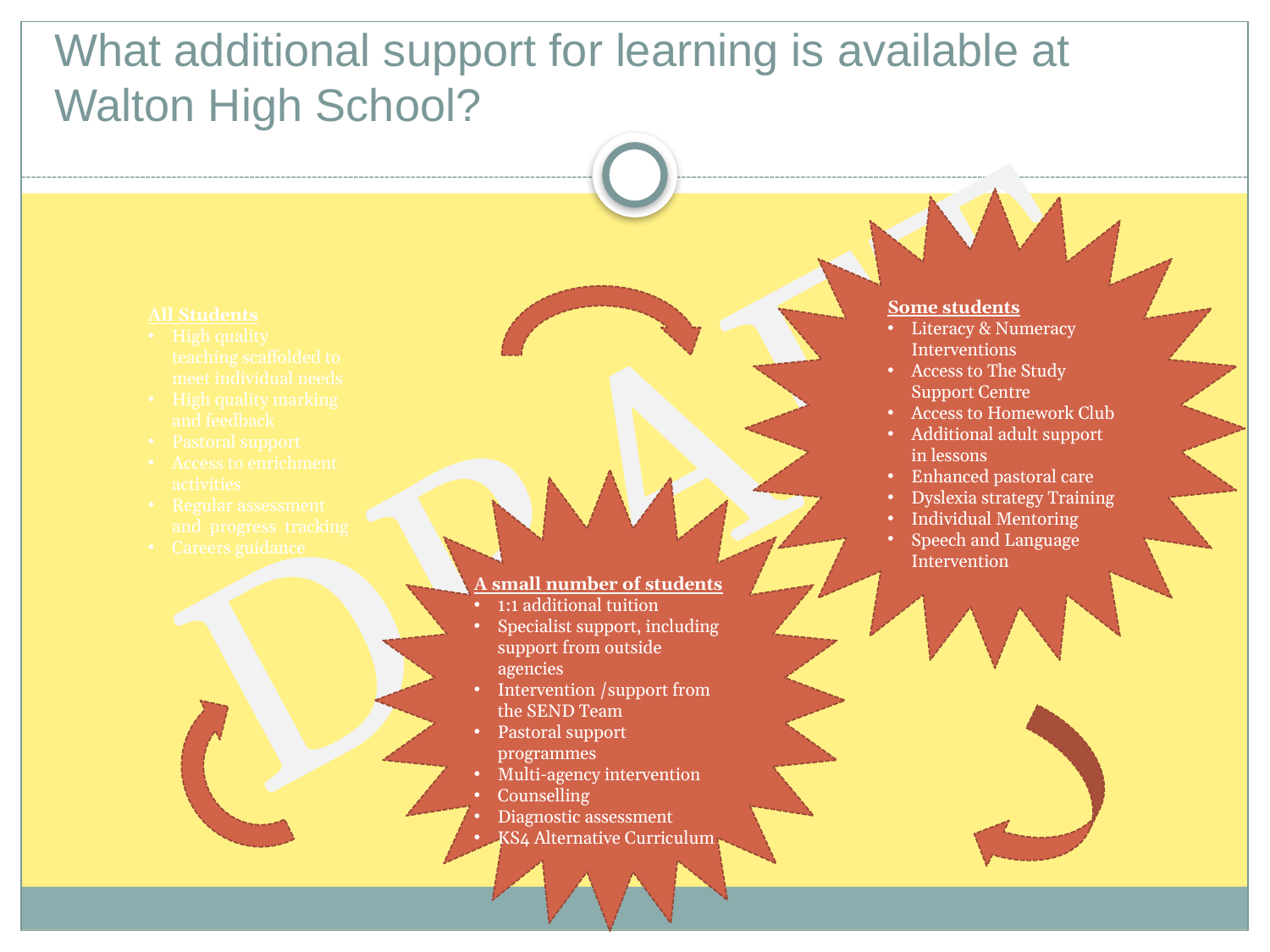

# What additional support for learning is available at Walton High School?

Some students
Literacy & Numeracy Interventions
Access to The Study Support Centre
Access to Homework Club
Additional adult support in lessons
Enhanced pastoral care
Dyslexia strategy Training
Individual Mentoring
Speech and Language Intervention

All Students
High quality teaching scaffolded to meet individual needs
High quality marking and feedback
Pastoral support
Access to enrichment activities
Regular assessment and  progress  tracking
Careers guidance

A small number of students
1:1 additional tuition
Specialist support, including support from outside agencies
Intervention /support from the SEND Team
Pastoral support programmes
Multi-agency intervention
Counselling
Diagnostic assessment
KS4 Alternative Curriculum